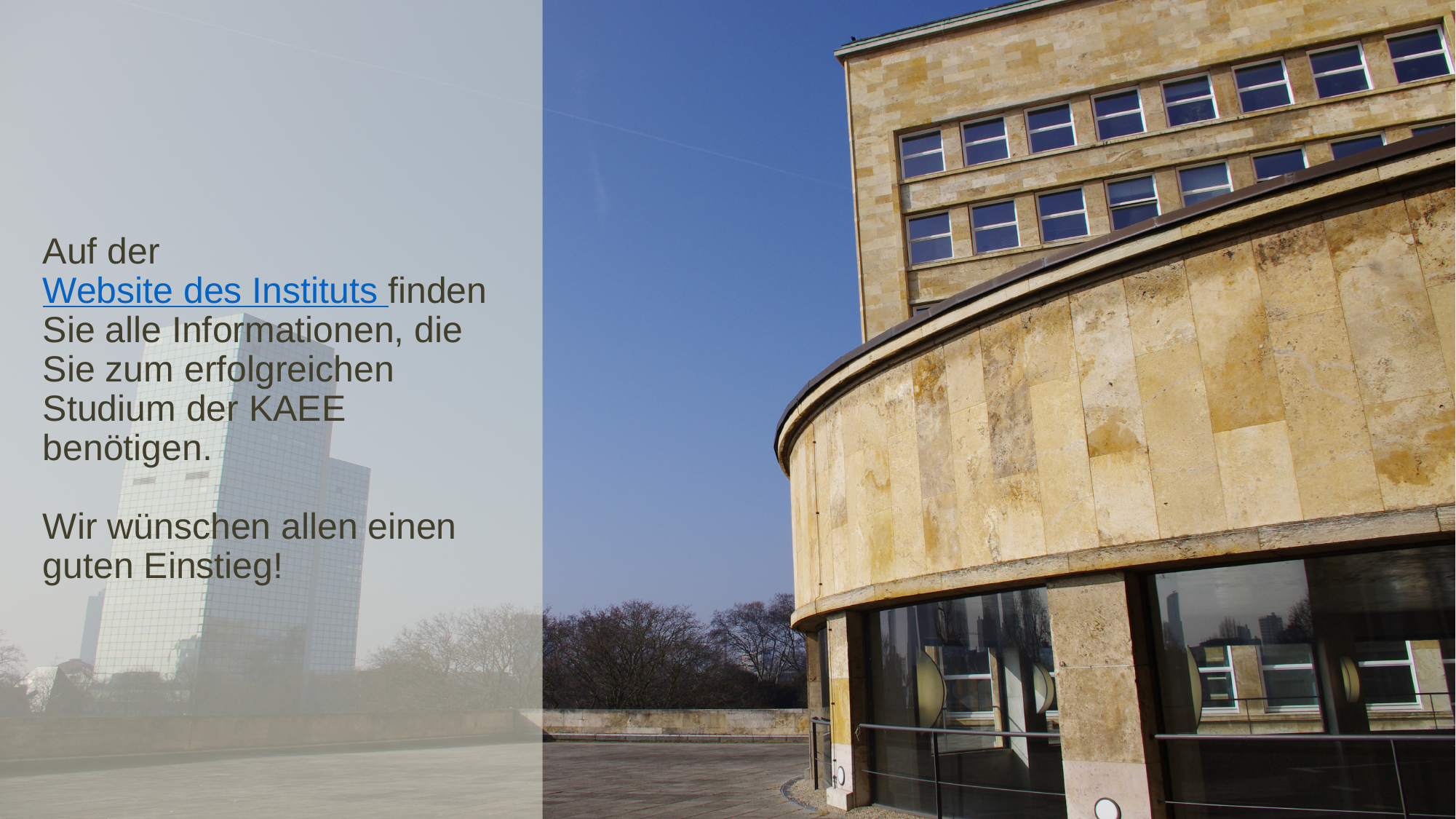

Auf der Website des Instituts finden Sie alle Informationen, die Sie zum erfolgreichen Studium der KAEE benötigen.

Wir wünschen allen einen guten Einstieg!